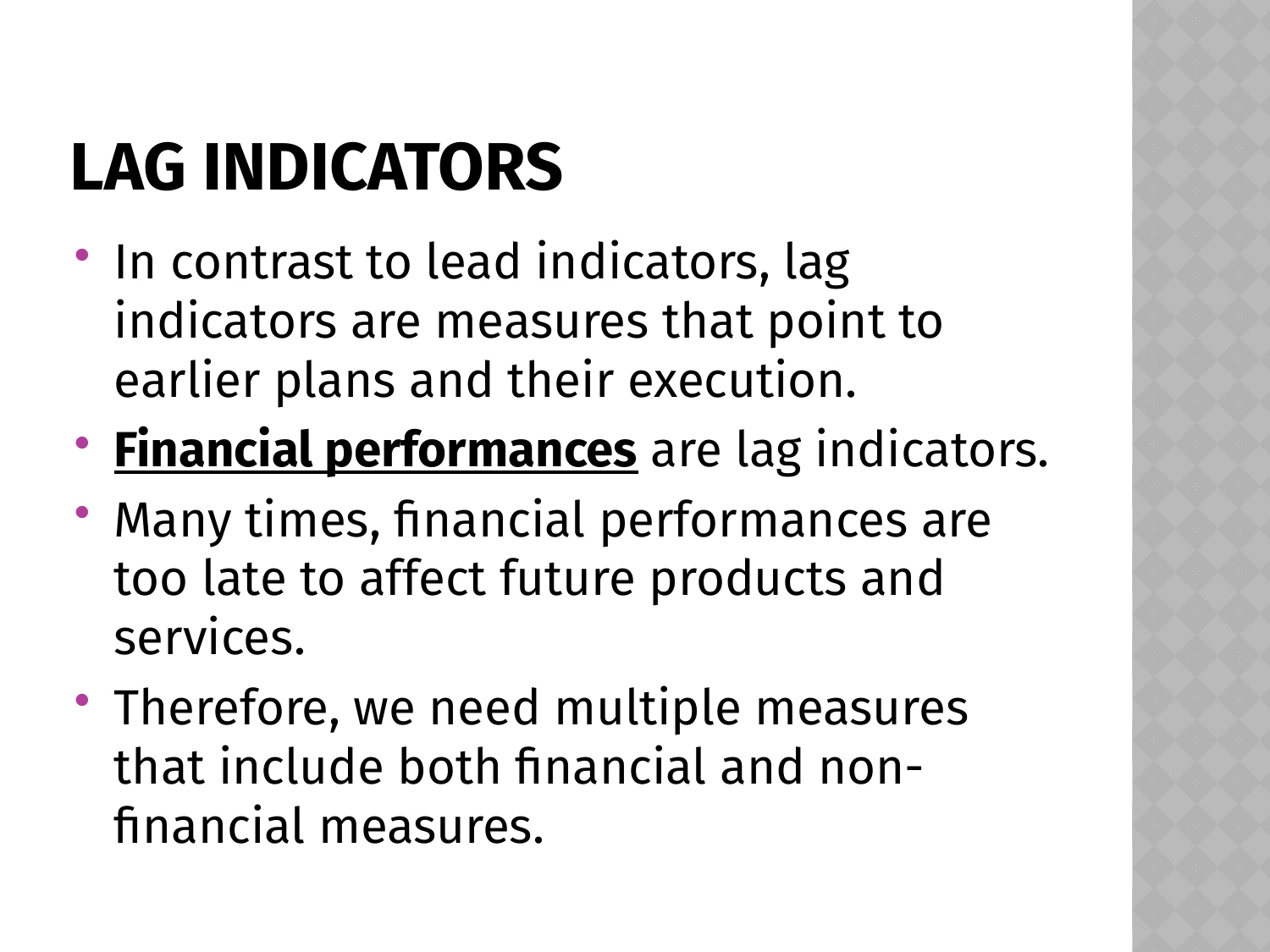

# Lag Indicators
In contrast to lead indicators, lag indicators are measures that point to earlier plans and their execution.
Financial performances are lag indicators.
Many times, financial performances are too late to affect future products and services.
Therefore, we need multiple measures that include both financial and non-financial measures.